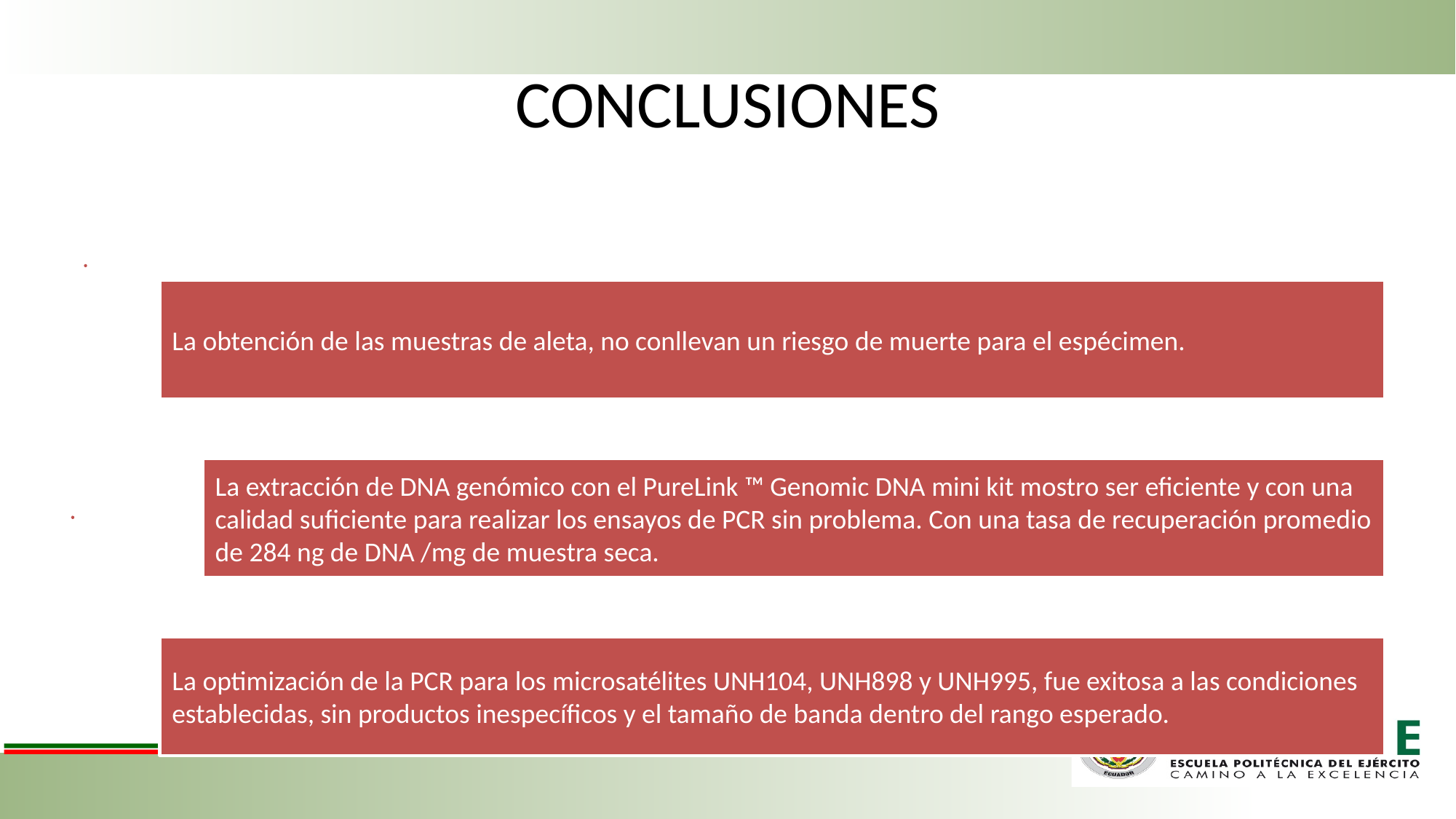

# CONCLUSIONES
La obtención de las muestras de aleta, no conllevan un riesgo de muerte para el espécimen.
La extracción de DNA genómico con el PureLink ™ Genomic DNA mini kit mostro ser eficiente y con una calidad suficiente para realizar los ensayos de PCR sin problema. Con una tasa de recuperación promedio de 284 ng de DNA /mg de muestra seca.
La optimización de la PCR para los microsatélites UNH104, UNH898 y UNH995, fue exitosa a las condiciones establecidas, sin productos inespecíficos y el tamaño de banda dentro del rango esperado.